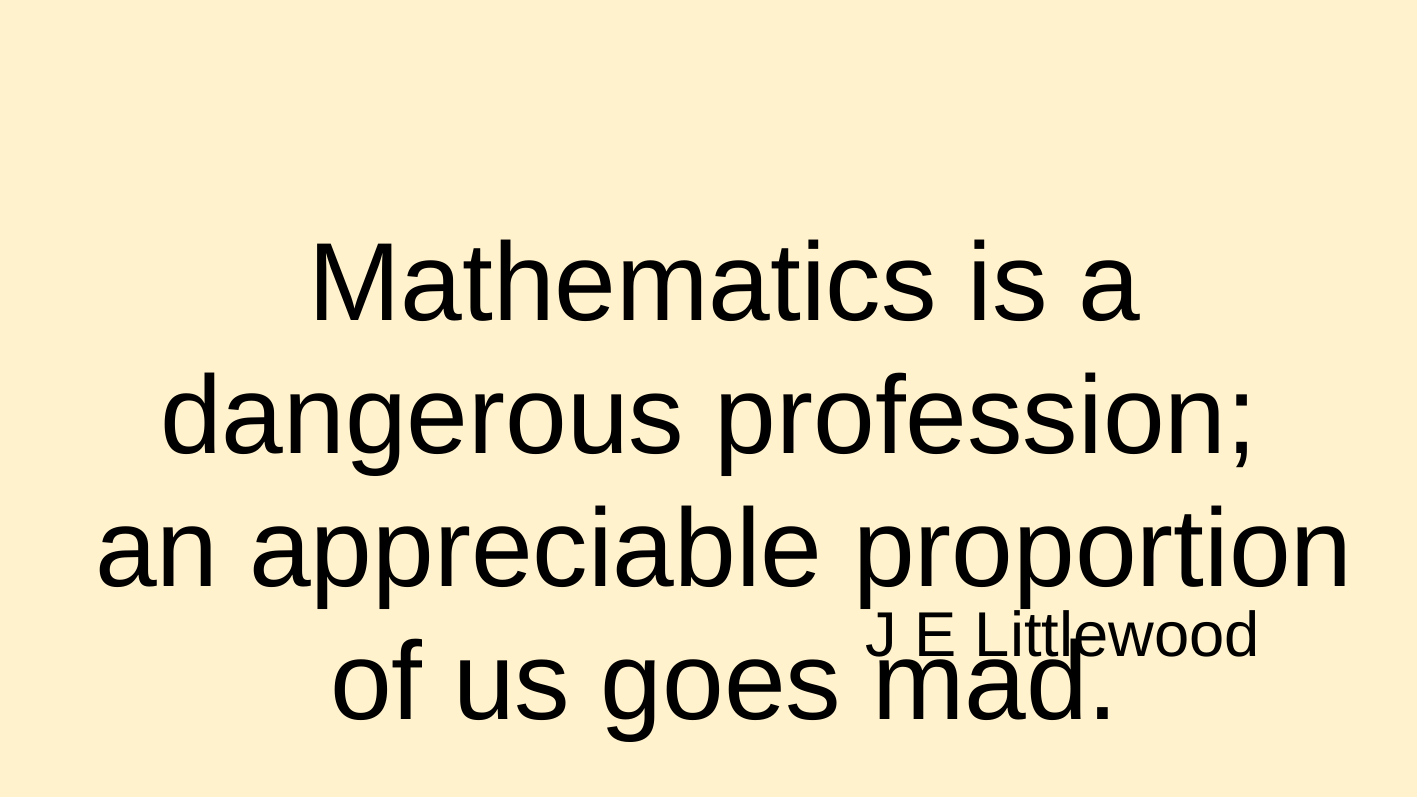

Mathematics is a dangerous profession;
an appreciable proportion of us goes mad.
J E Littlewood